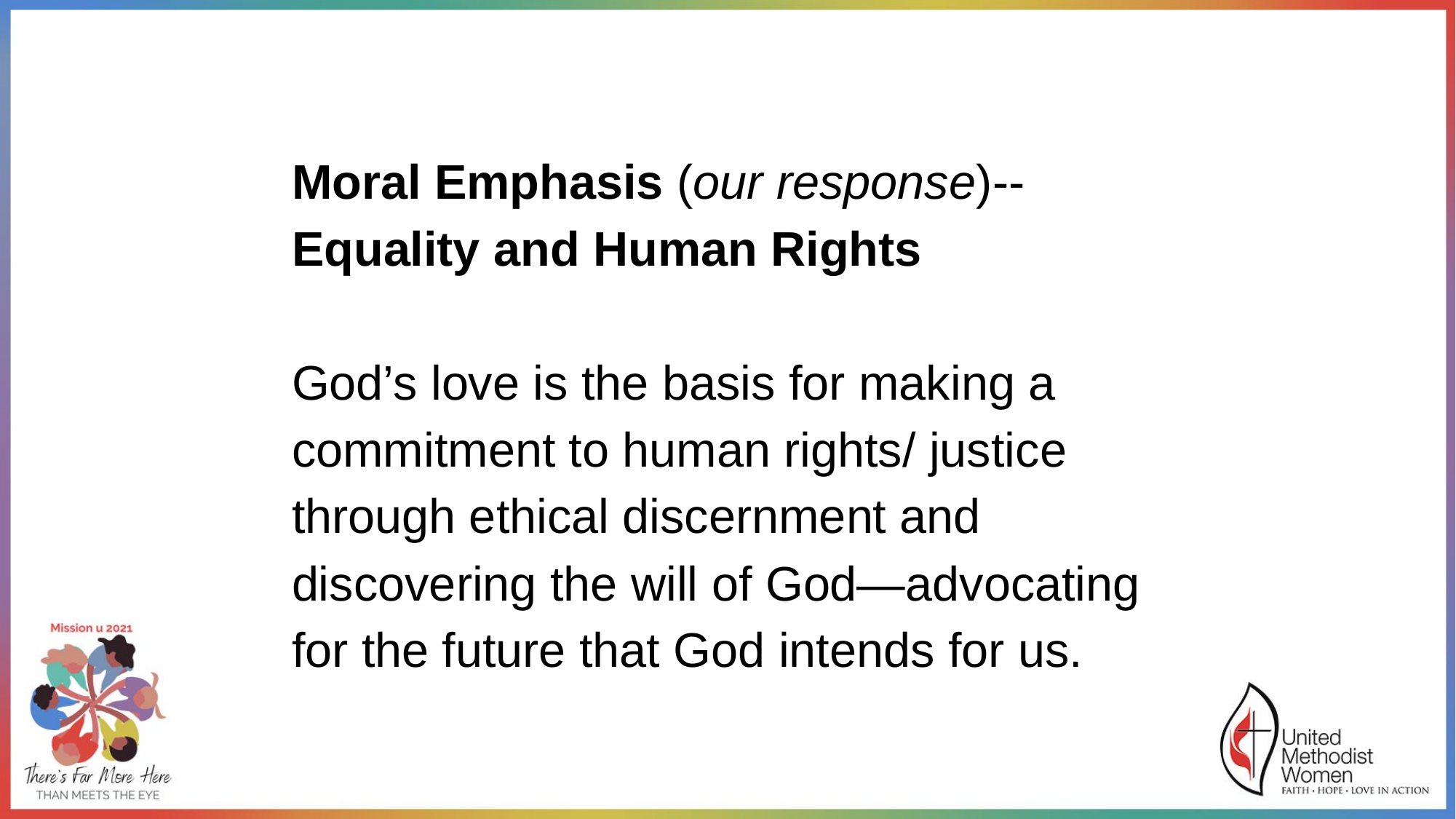

Moral Emphasis (our response)--Equality and Human Rights

God’s love is the basis for making a commitment to human rights/ justice through ethical discernment and discovering the will of God—advocating for the future that God intends for us.